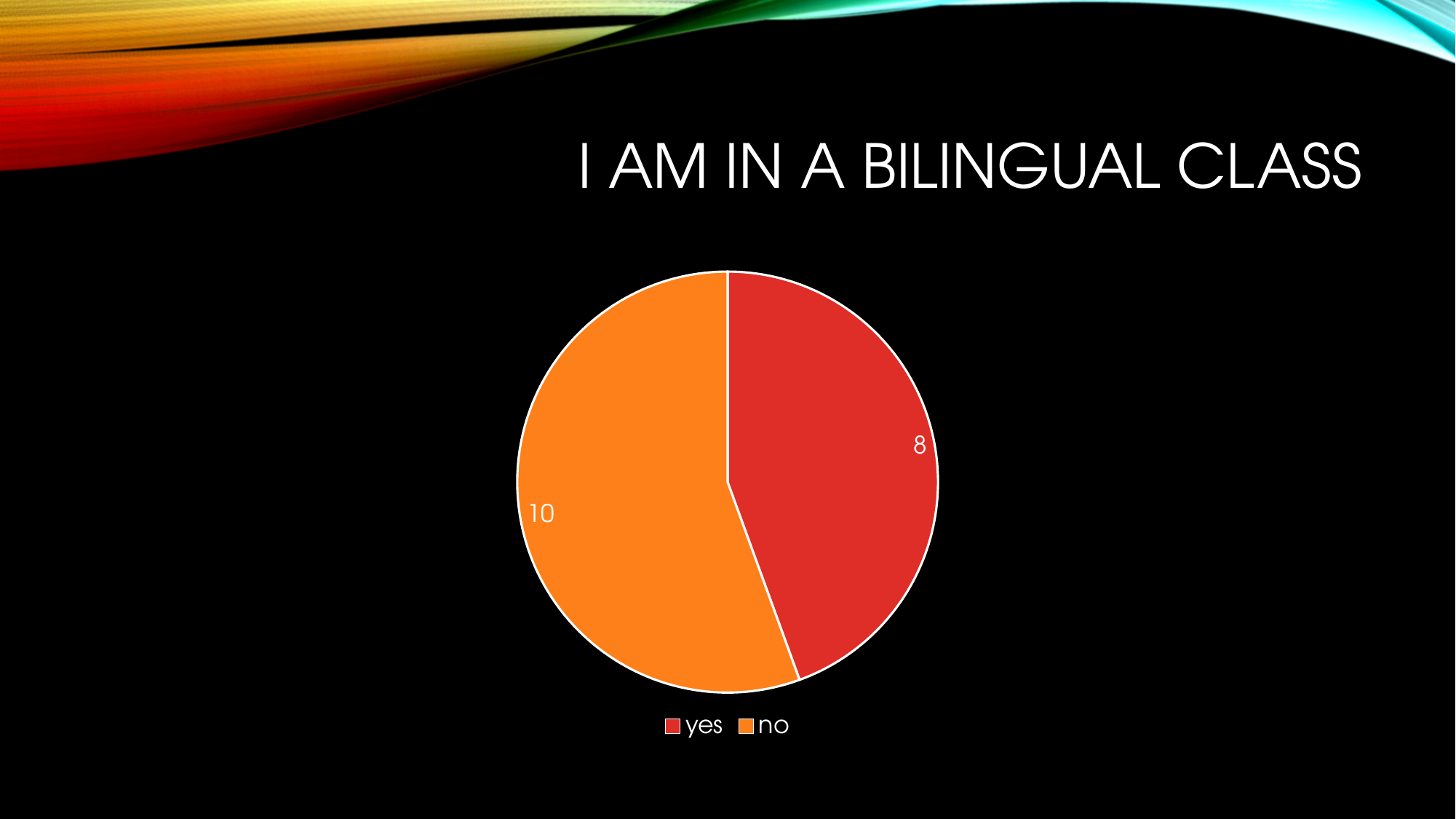

# I am In a bilingual class

### Chart

| Category |  |
|---|---|
| yes | 8.0 |
| no | 10.0 |